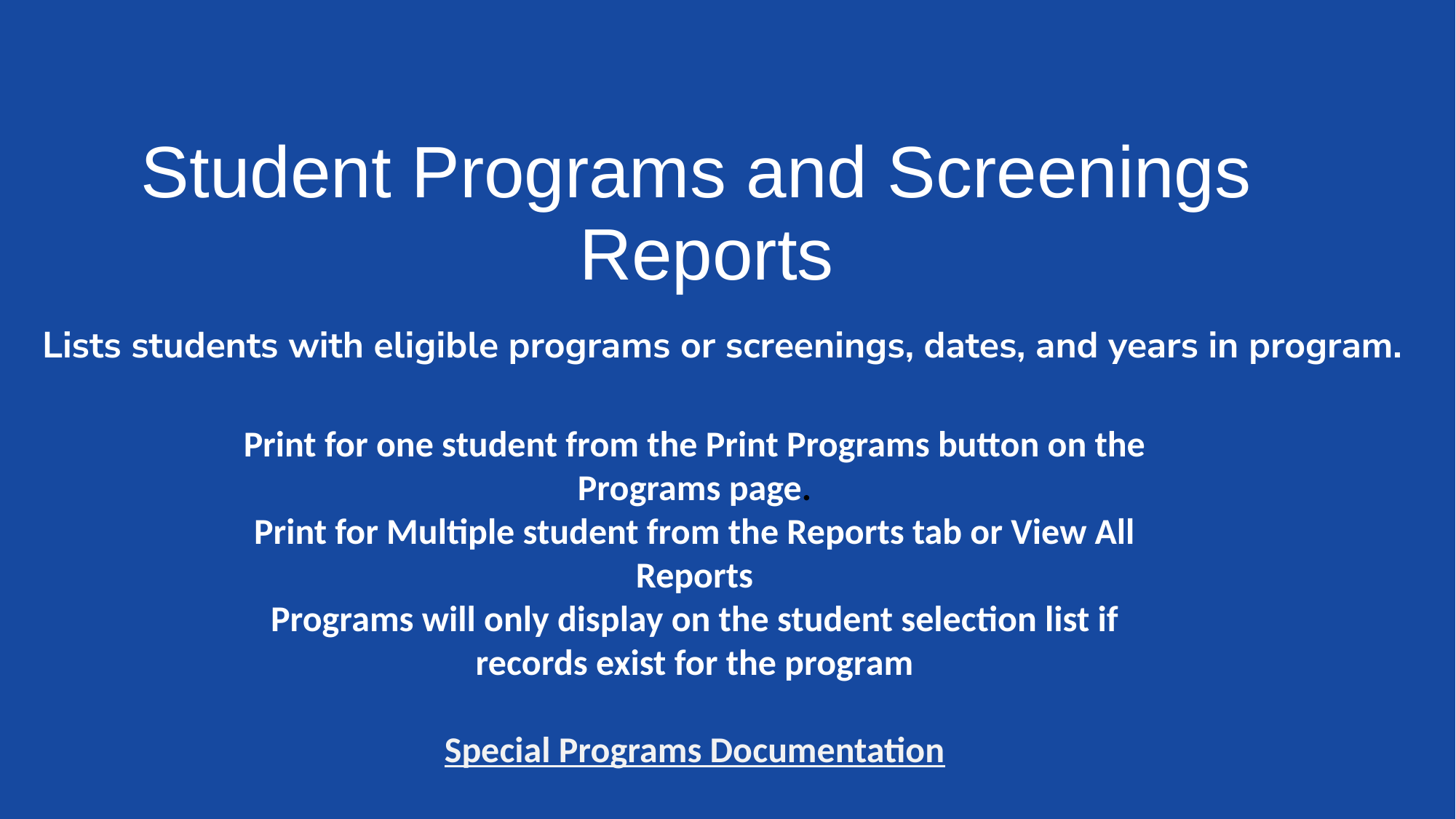

Student Programs and Screenings
Reports
Lists students with eligible programs or screenings, dates, and years in program.

Print for one student from the Print Programs button on the Programs page.
Print for Multiple student from the Reports tab or View All Reports
Programs will only display on the student selection list if records exist for the program

Special Programs Documentation